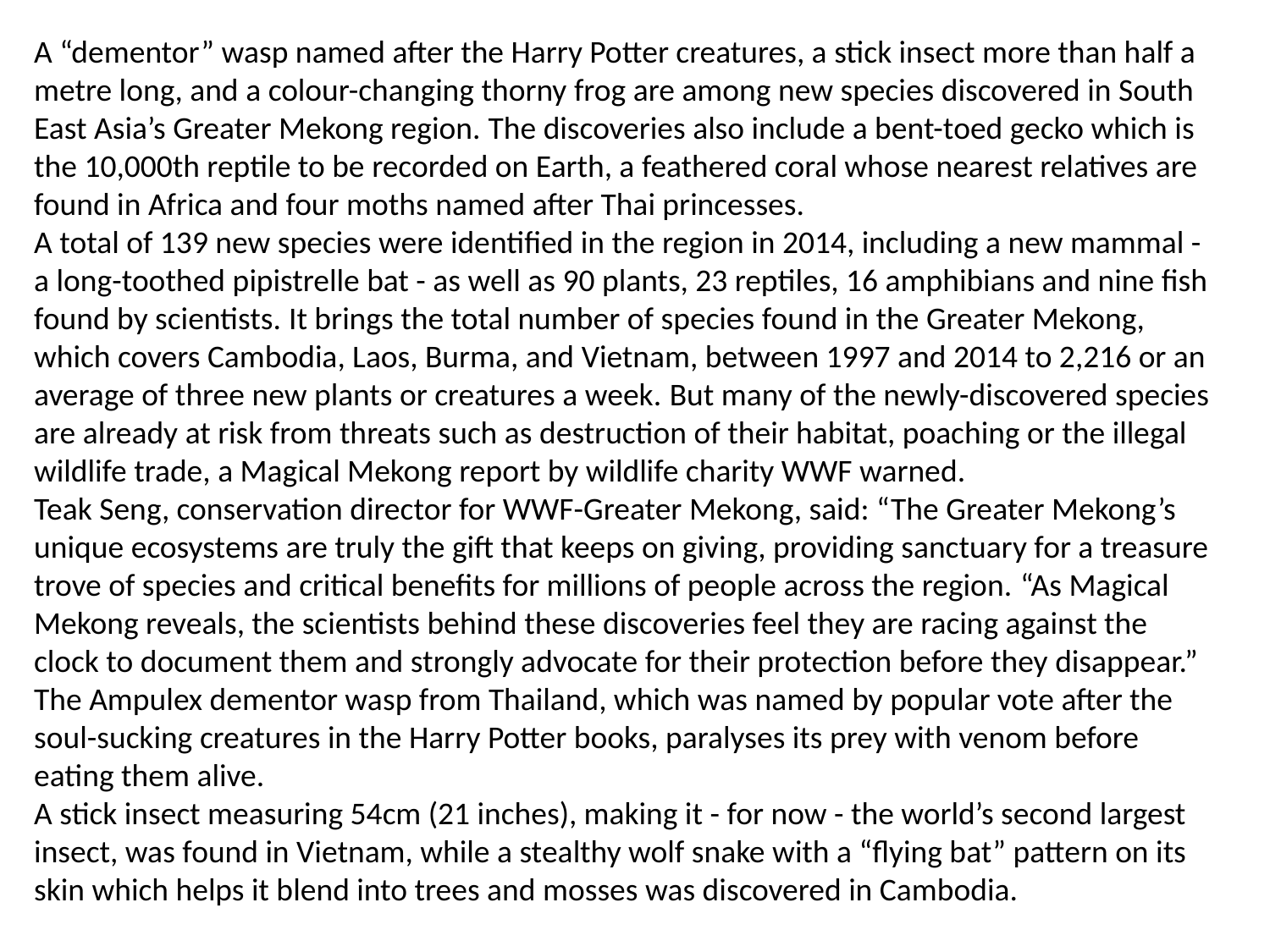

A “dementor” wasp named after the Harry Potter creatures, a stick insect more than half a metre long, and a colour-changing thorny frog are among new species discovered in South East Asia’s Greater Mekong region. The discoveries also include a bent-toed gecko which is the 10,000th reptile to be recorded on Earth, a feathered coral whose nearest relatives are found in Africa and four moths named after Thai princesses.
A total of 139 new species were identified in the region in 2014, including a new mammal - a long-toothed pipistrelle bat - as well as 90 plants, 23 reptiles, 16 amphibians and nine fish found by scientists. It brings the total number of species found in the Greater Mekong, which covers Cambodia, Laos, Burma, and Vietnam, between 1997 and 2014 to 2,216 or an average of three new plants or creatures a week. But many of the newly-discovered species are already at risk from threats such as destruction of their habitat, poaching or the illegal wildlife trade, a Magical Mekong report by wildlife charity WWF warned.
Teak Seng, conservation director for WWF-Greater Mekong, said: “The Greater Mekong’s unique ecosystems are truly the gift that keeps on giving, providing sanctuary for a treasure trove of species and critical benefits for millions of people across the region. “As Magical Mekong reveals, the scientists behind these discoveries feel they are racing against the clock to document them and strongly advocate for their protection before they disappear.”
The Ampulex dementor wasp from Thailand, which was named by popular vote after the soul-sucking creatures in the Harry Potter books, paralyses its prey with venom before eating them alive.
A stick insect measuring 54cm (21 inches), making it - for now - the world’s second largest insect, was found in Vietnam, while a stealthy wolf snake with a “flying bat” pattern on its skin which helps it blend into trees and mosses was discovered in Cambodia.